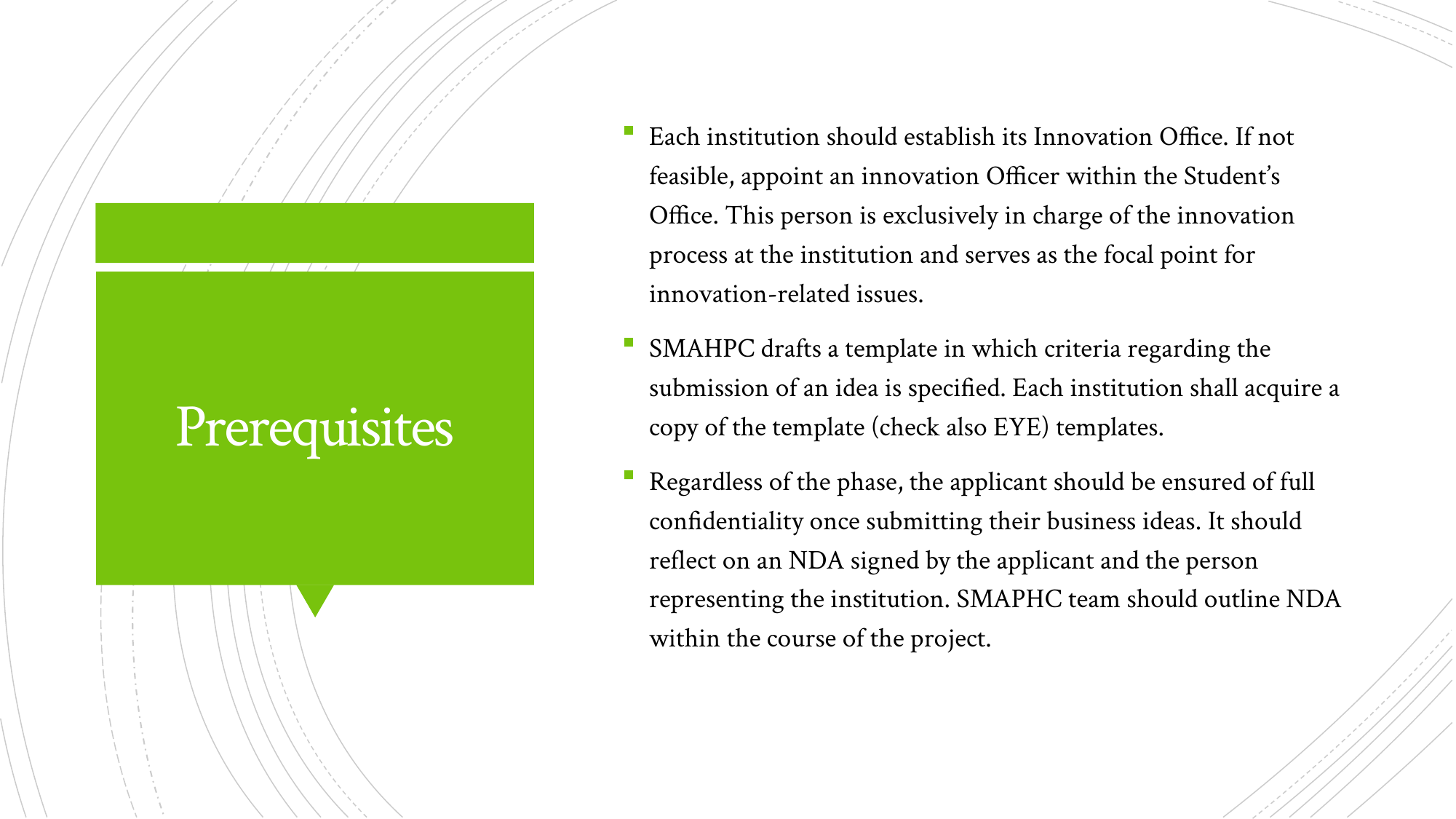

Each institution should establish its Innovation Office. If not feasible, appoint an innovation Officer within the Student’s Office. This person is exclusively in charge of the innovation process at the institution and serves as the focal point for innovation-related issues.
SMAHPC drafts a template in which criteria regarding the submission of an idea is specified. Each institution shall acquire a copy of the template (check also EYE) templates.
Regardless of the phase, the applicant should be ensured of full confidentiality once submitting their business ideas. It should reflect on an NDA signed by the applicant and the person representing the institution. SMAPHC team should outline NDA within the course of the project.

# Prerequisites